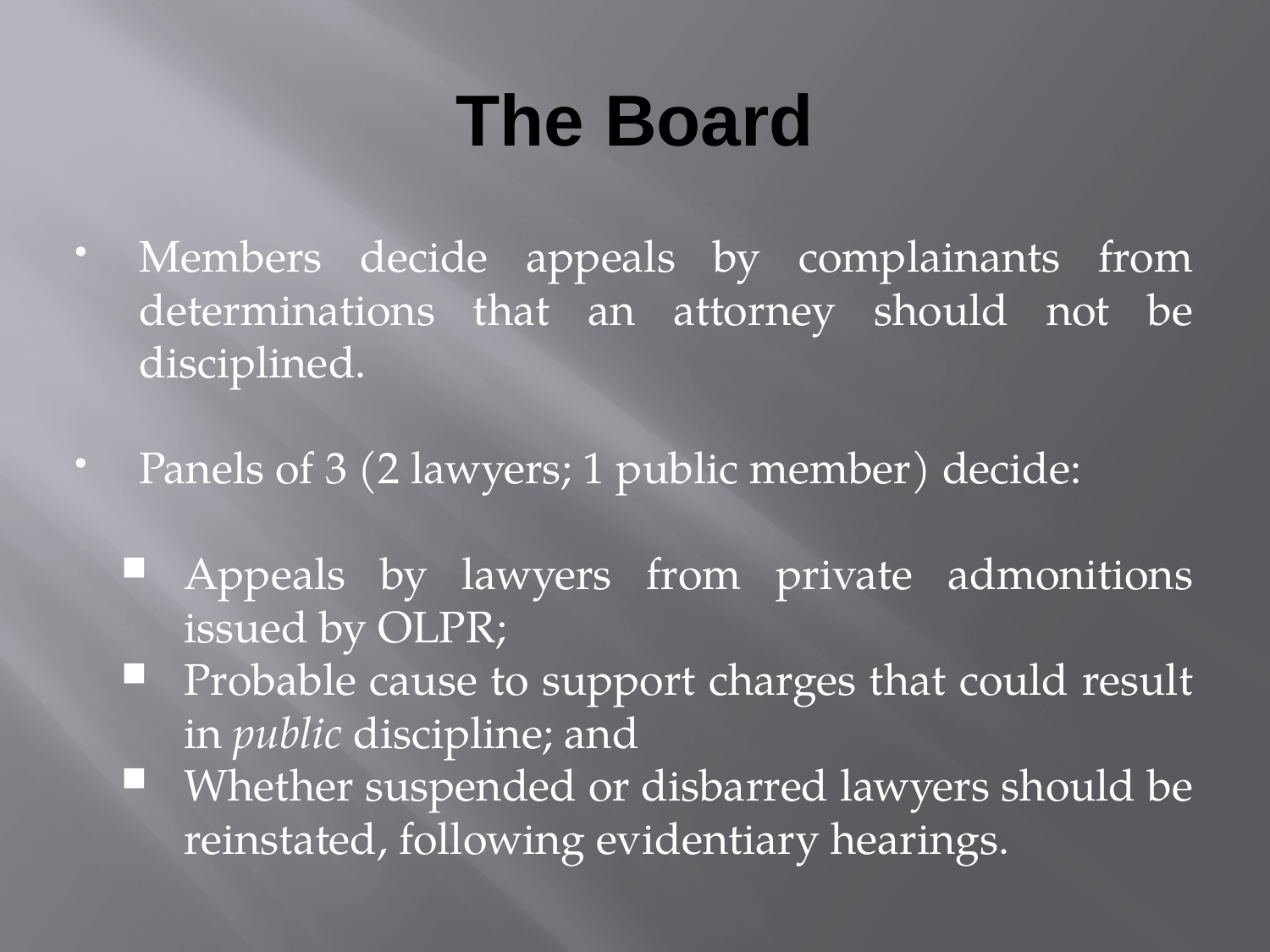

# The Board
Members decide appeals by complainants from determinations that an attorney should not be disciplined.

Panels of 3 (2 lawyers; 1 public member) decide:

Appeals by lawyers from private admonitions issued by OLPR;
Probable cause to support charges that could result in public discipline; and
Whether suspended or disbarred lawyers should be reinstated, following evidentiary hearings.